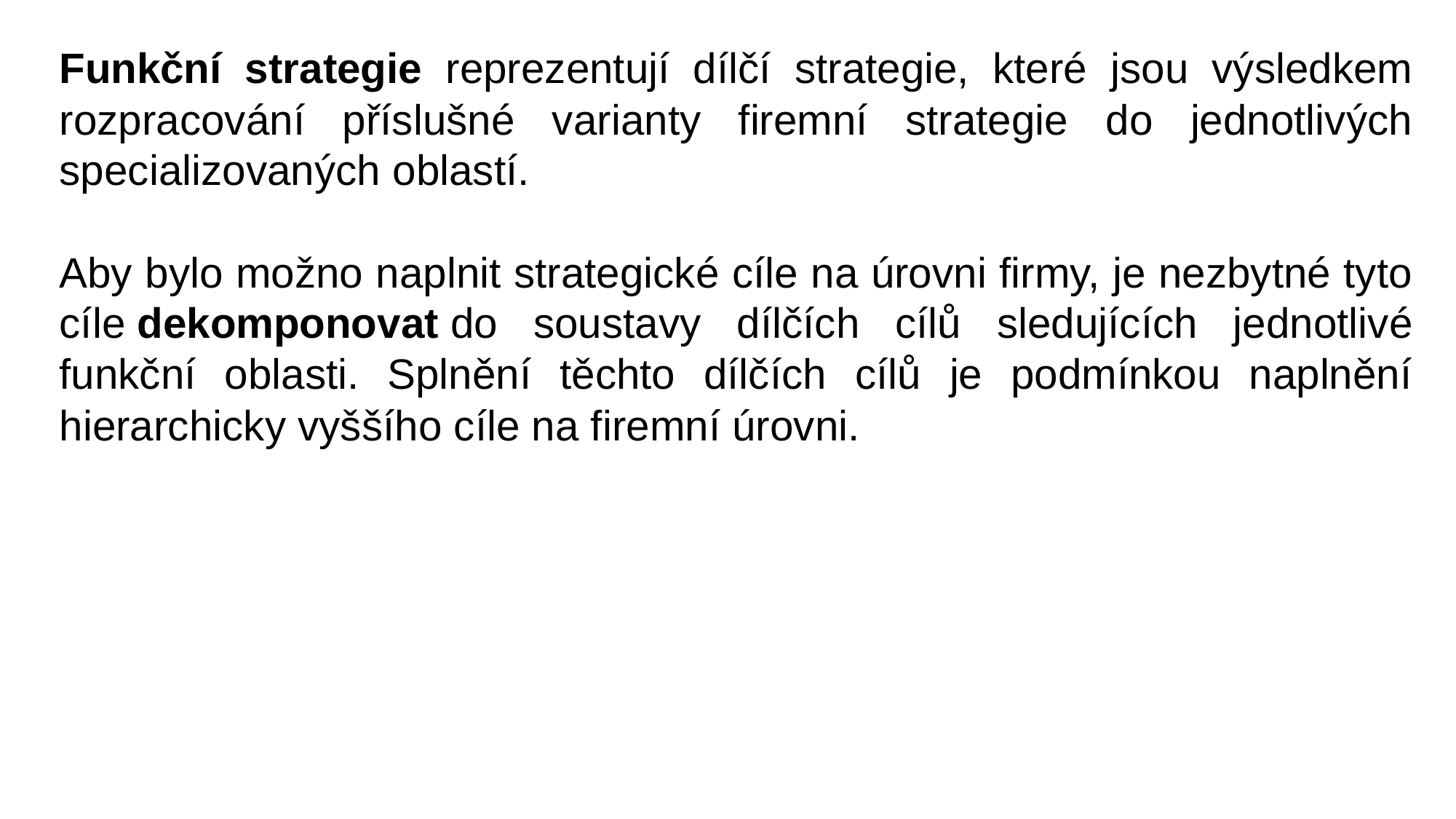

Funkční strategie reprezentují dílčí strategie, které jsou výsledkem rozpracování příslušné varianty firemní strategie do jednotlivých specializovaných oblastí.

Aby bylo možno naplnit strategické cíle na úrovni firmy, je nezbytné tyto cíle dekomponovat do soustavy dílčích cílů sledujících jednotlivé funkční oblasti. Splnění těchto dílčích cílů je podmínkou naplnění hierarchicky vyššího cíle na firemní úrovni.